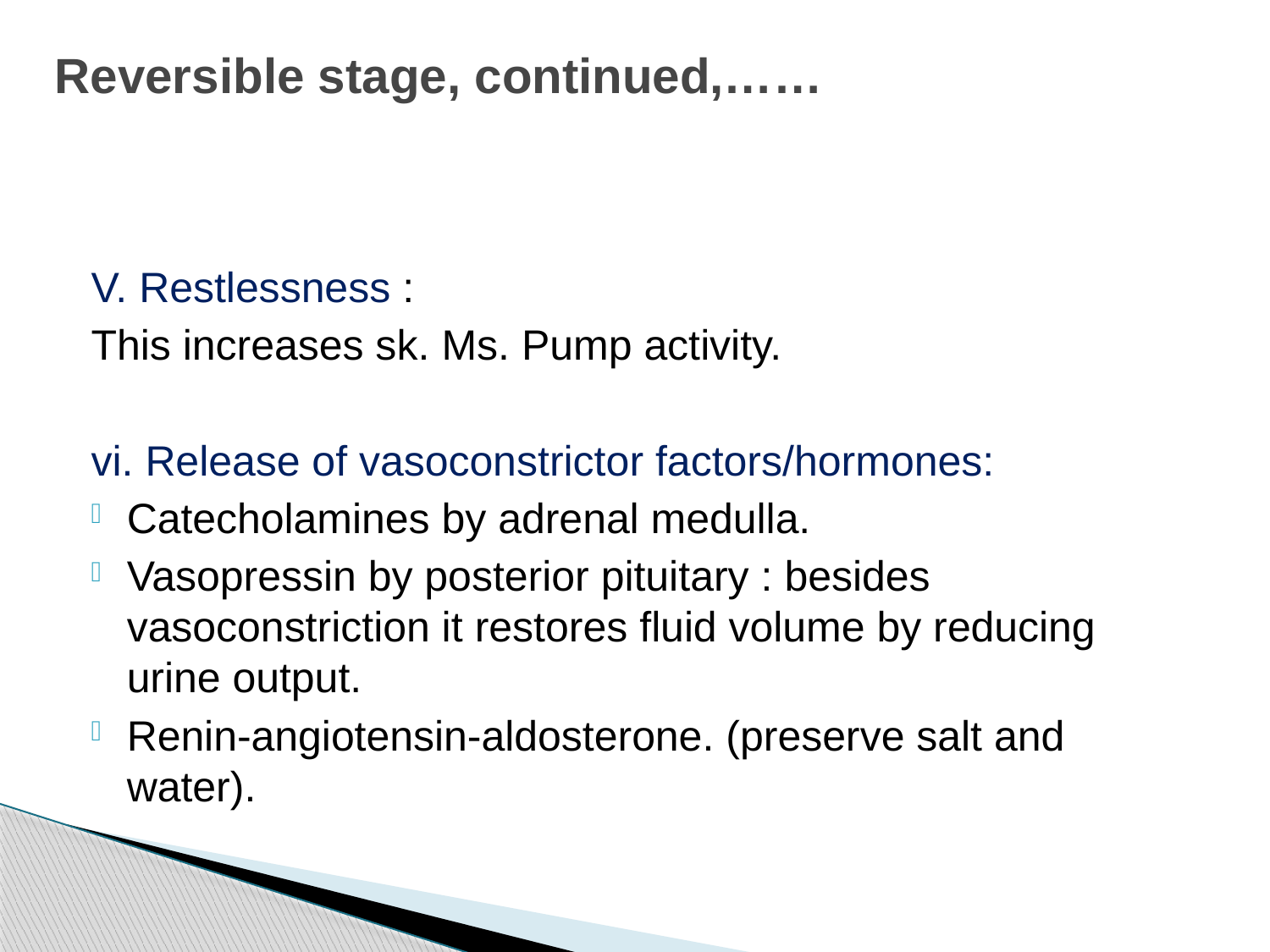

# Reversible stage, continued,……
V. Restlessness :
This increases sk. Ms. Pump activity.

vi. Release of vasoconstrictor factors/hormones:
Catecholamines by adrenal medulla.
Vasopressin by posterior pituitary : besides vasoconstriction it restores fluid volume by reducing urine output.
Renin-angiotensin-aldosterone. (preserve salt and water).